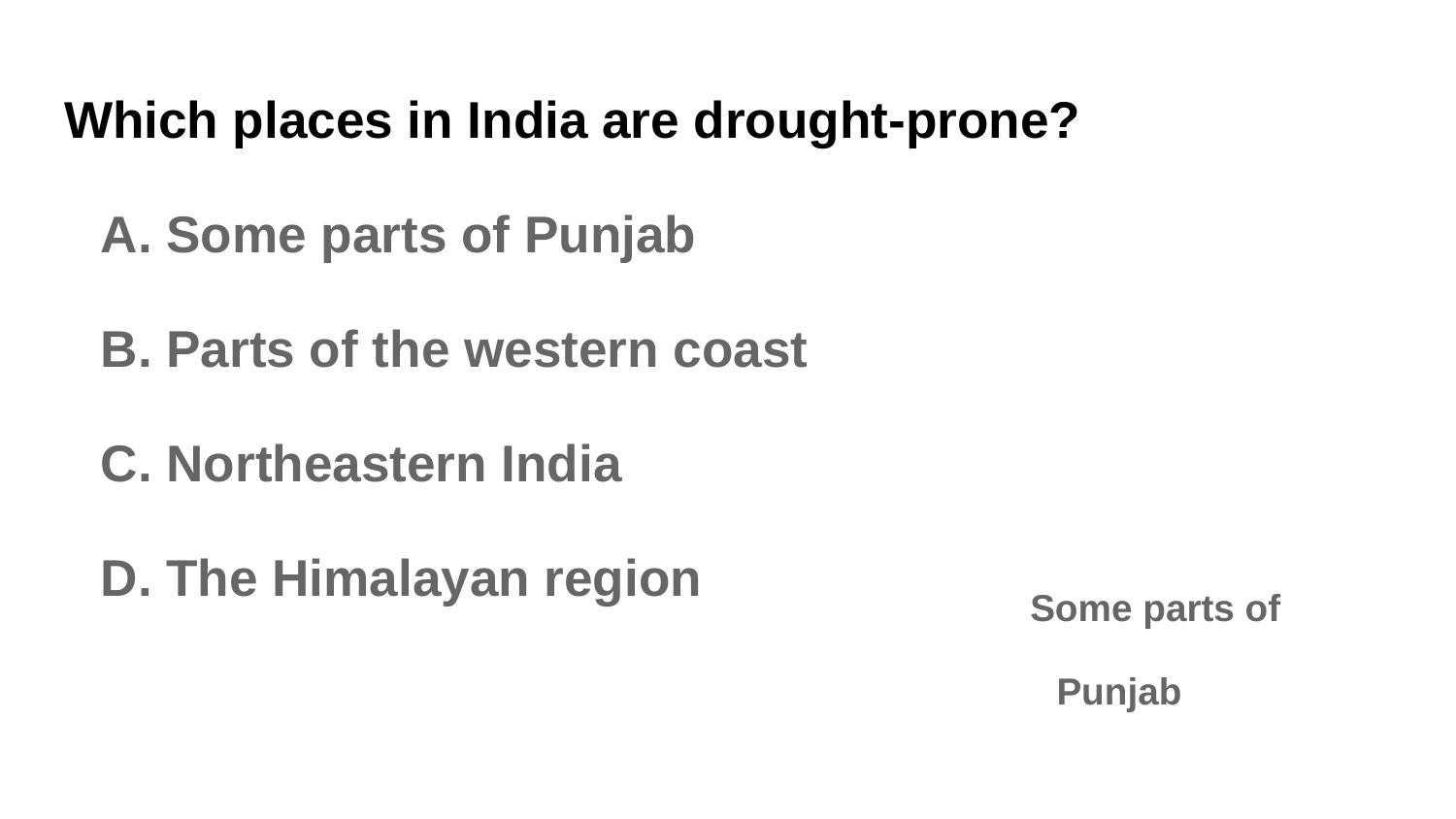

# Which places in India are drought-prone?
A. Some parts of Punjab
B. Parts of the western coast
C. Northeastern India
D. The Himalayan region

Some parts of Punjab